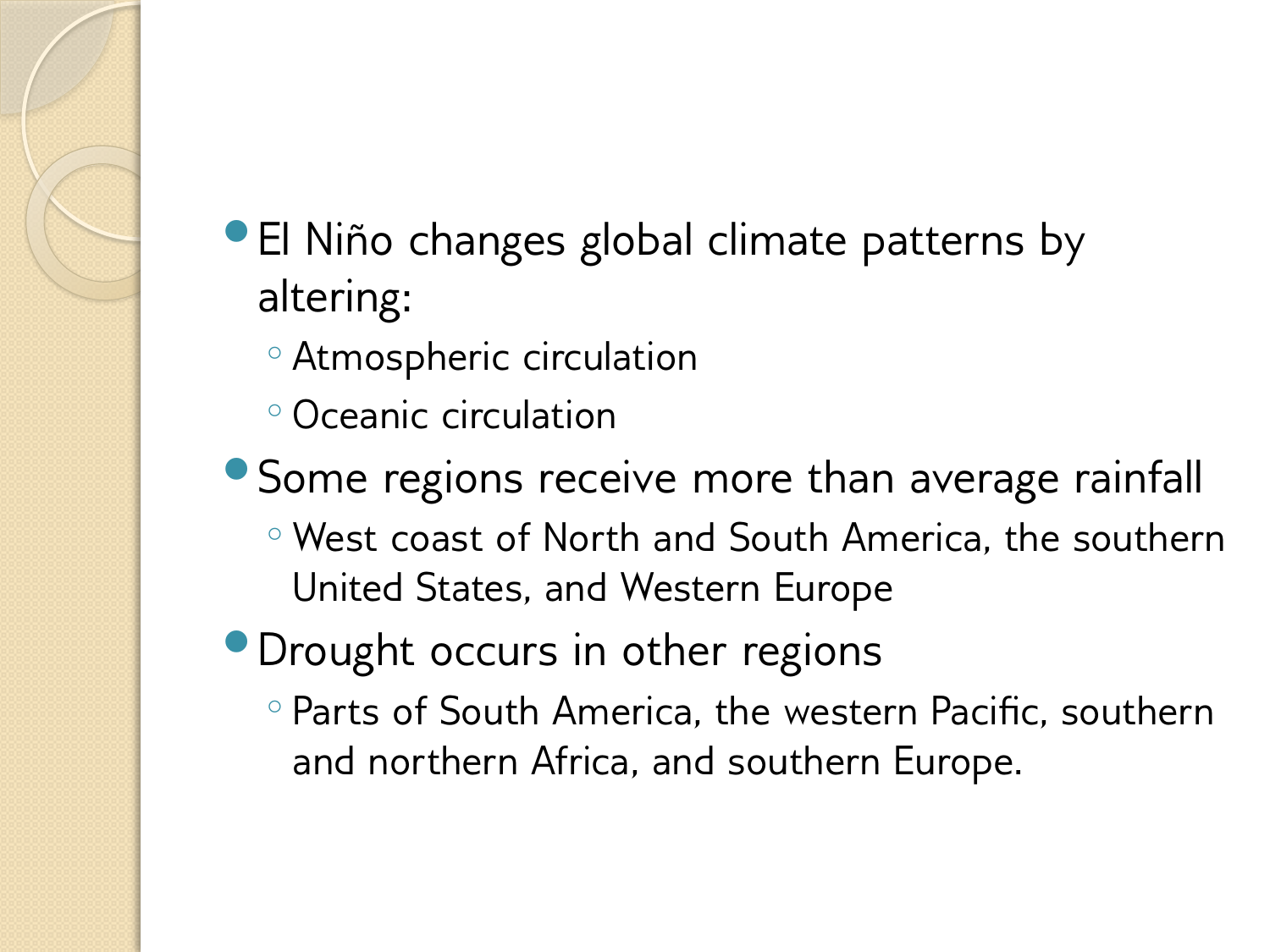

#
El Niño changes global climate patterns by altering:
Atmospheric circulation
Oceanic circulation
Some regions receive more than average rainfall
West coast of North and South America, the southern United States, and Western Europe
Drought occurs in other regions
Parts of South America, the western Pacific, southern and northern Africa, and southern Europe.